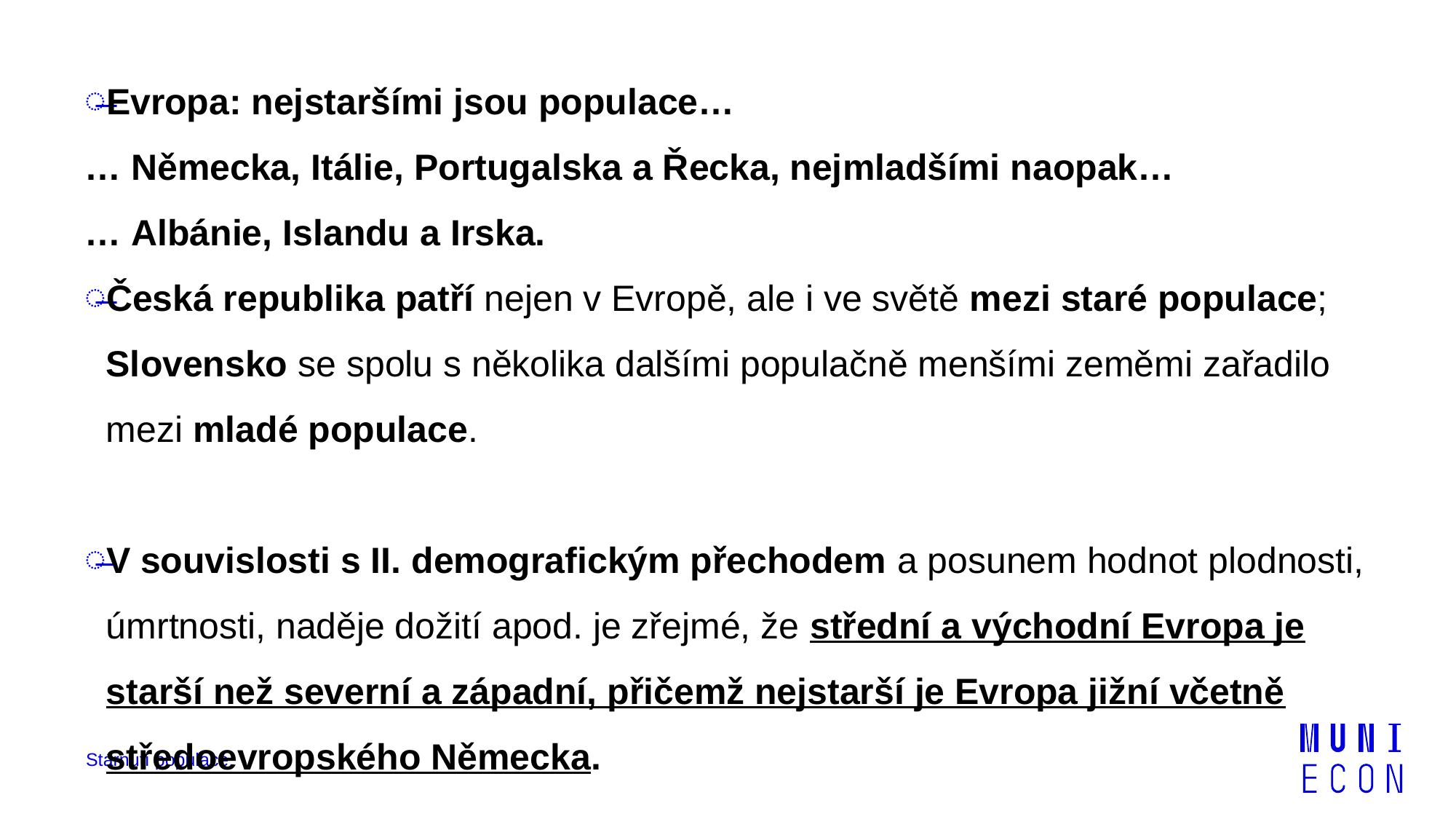

Evropa: nejstaršími jsou populace…
… Německa, Itálie, Portugalska a Řecka, nejmladšími naopak…
… Albánie, Islandu a Irska.
Česká republika patří nejen v Evropě, ale i ve světě mezi staré populace; Slovensko se spolu s několika dalšími populačně menšími zeměmi zařadilo mezi mladé populace.

V souvislosti s II. demografickým přechodem a posunem hodnot plodnosti, úmrtnosti, naděje dožití apod. je zřejmé, že střední a východní Evropa je starší než severní a západní, přičemž nejstarší je Evropa jižní včetně středoevropského Německa.
Stárnutí populace